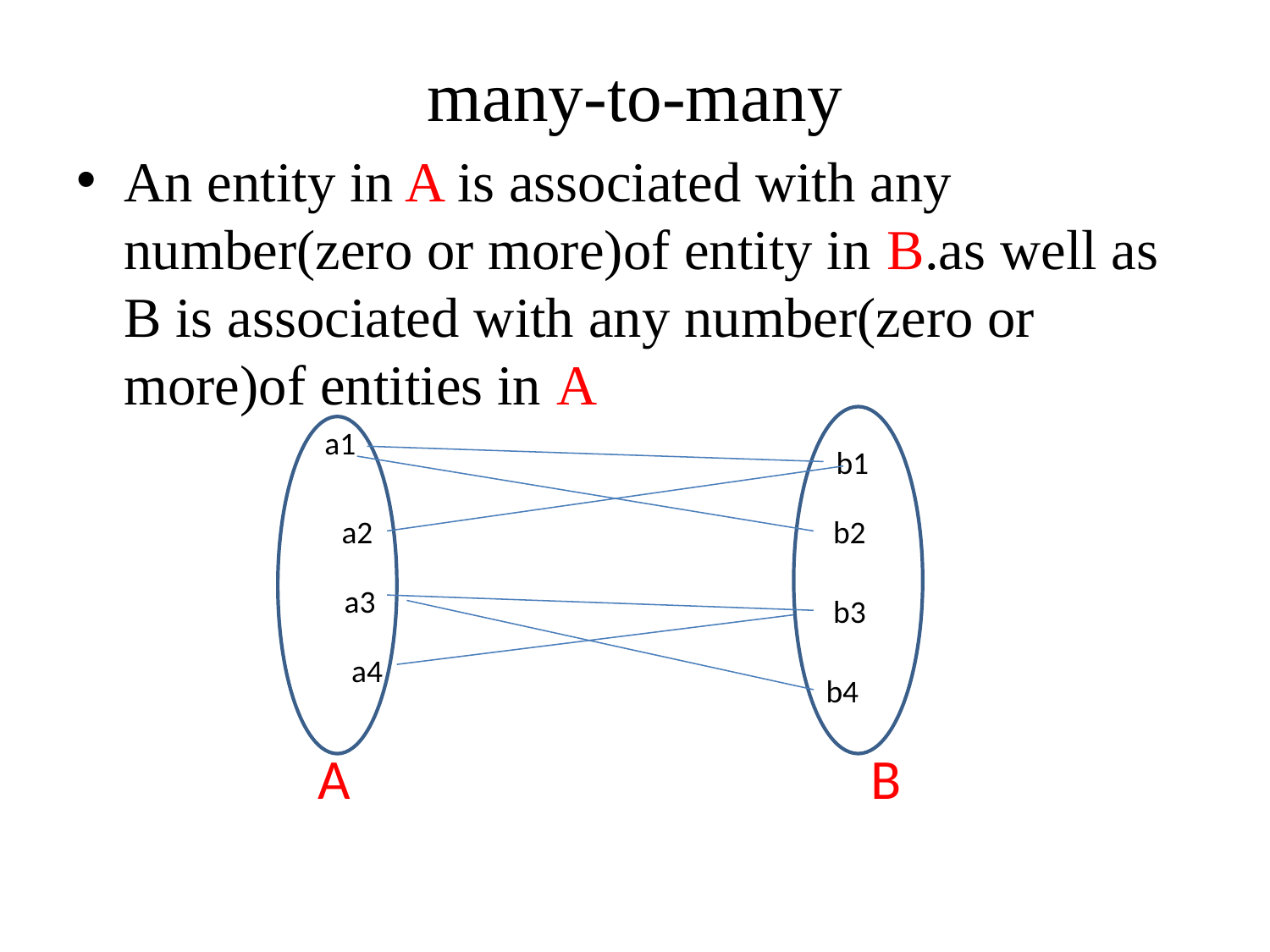

# many-to-many
An entity in A is associated with any number(zero or more)of entity in B.as well as B is associated with any number(zero or more)of entities in A

                   A                                         B

  a1
b1
   a2
 b2
  a3
 b3
   a4
b4